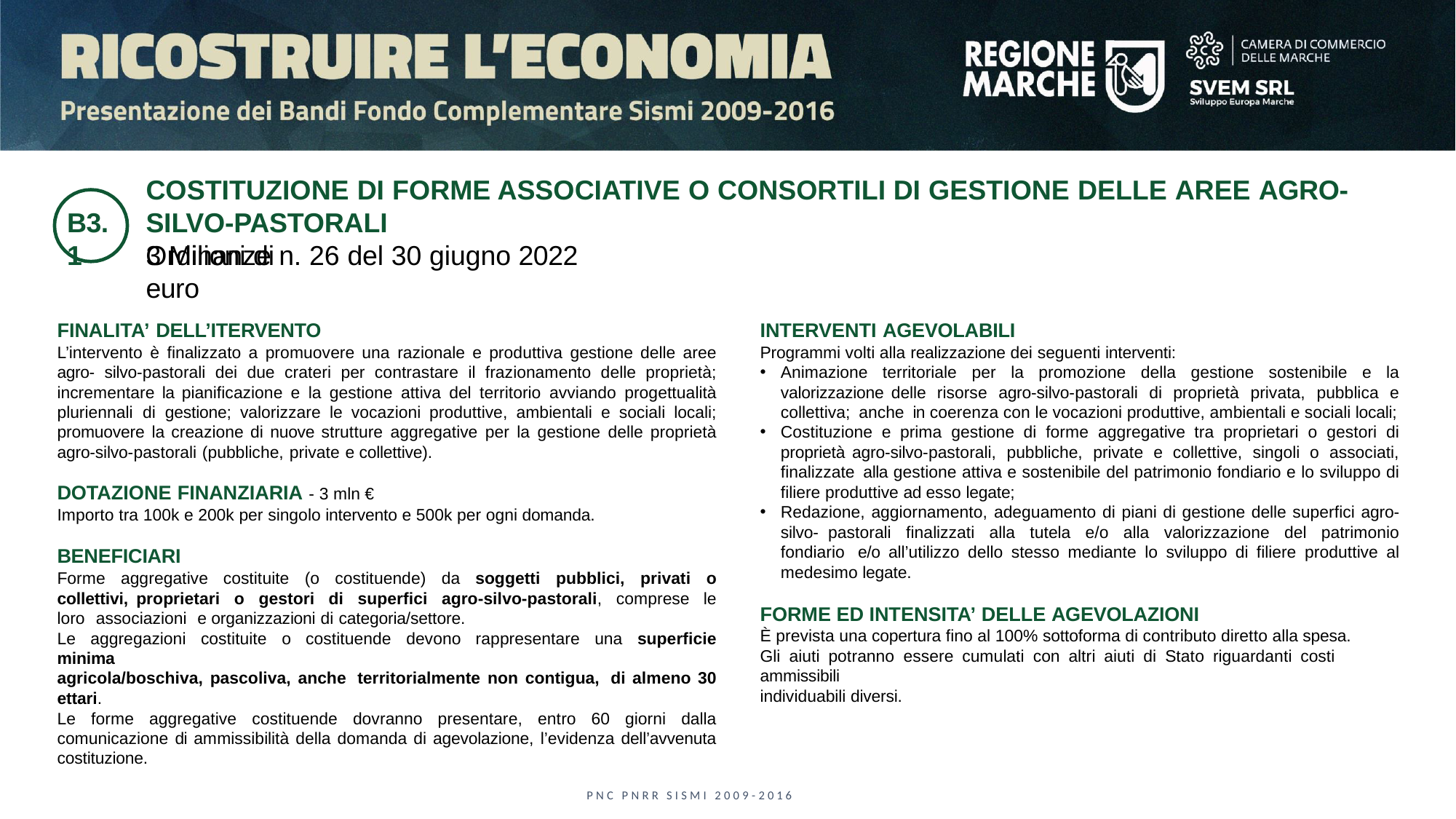

# COSTITUZIONE DI FORME ASSOCIATIVE O CONSORTILI DI GESTIONE DELLE AREE AGRO-SILVO-PASTORALI
Ordinanze n. 26 del 30 giugno 2022

B3.1
3 Milioni di euro
FINALITA’ DELL’ITERVENTO
L’intervento è finalizzato a promuovere una razionale e produttiva gestione delle aree agro- silvo-pastorali dei due crateri per contrastare il frazionamento delle proprietà; incrementare la pianificazione e la gestione attiva del territorio avviando progettualità pluriennali di gestione; valorizzare le vocazioni produttive, ambientali e sociali locali; promuovere la creazione di nuove strutture aggregative per la gestione delle proprietà agro-silvo-pastorali (pubbliche, private e collettive).

DOTAZIONE FINANZIARIA - 3 mln €
Importo tra 100k e 200k per singolo intervento e 500k per ogni domanda.
BENEFICIARI
Forme aggregative costituite (o costituende) da soggetti pubblici, privati o collettivi, proprietari o gestori di superfici agro-silvo-pastorali, comprese le loro associazioni e organizzazioni di categoria/settore.
Le aggregazioni costituite o costituende devono rappresentare una superficie minima
agricola/boschiva, pascoliva, anche territorialmente non contigua, di almeno 30 ettari.
Le forme aggregative costituende dovranno presentare, entro 60 giorni dalla comunicazione di ammissibilità della domanda di agevolazione, l’evidenza dell’avvenuta costituzione.
INTERVENTI AGEVOLABILI
Programmi volti alla realizzazione dei seguenti interventi:
Animazione territoriale per la promozione della gestione sostenibile e la valorizzazione delle risorse agro-silvo-pastorali di proprietà privata, pubblica e collettiva; anche in coerenza con le vocazioni produttive, ambientali e sociali locali;
Costituzione e prima gestione di forme aggregative tra proprietari o gestori di proprietà agro-silvo-pastorali, pubbliche, private e collettive, singoli o associati, finalizzate alla gestione attiva e sostenibile del patrimonio fondiario e lo sviluppo di filiere produttive ad esso legate;
Redazione, aggiornamento, adeguamento di piani di gestione delle superfici agro-silvo- pastorali finalizzati alla tutela e/o alla valorizzazione del patrimonio fondiario e/o all’utilizzo dello stesso mediante lo sviluppo di filiere produttive al medesimo legate.
FORME ED INTENSITA’ DELLE AGEVOLAZIONI
È prevista una copertura fino al 100% sottoforma di contributo diretto alla spesa.
Gli aiuti potranno essere cumulati con altri aiuti di Stato riguardanti costi ammissibili
individuabili diversi.
P N C P N R R S I S M I 2 0 0 9 - 2 0 1 6